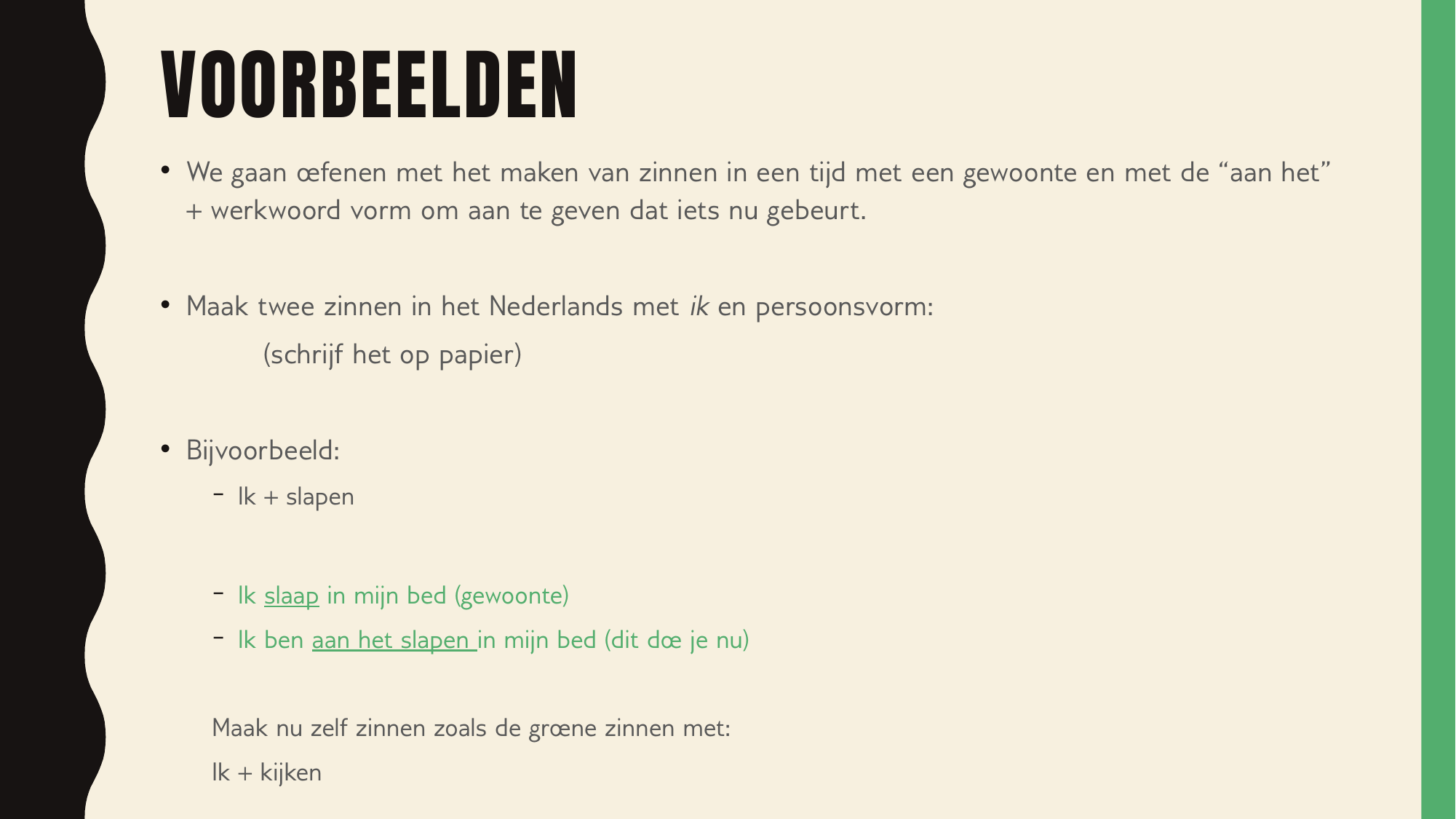

# Voorbeelden
We gaan oefenen met het maken van zinnen in een tijd met een gewoonte en met de “aan het” + werkwoord vorm om aan te geven dat iets nu gebeurt.

Maak twee zinnen in het Nederlands met ik en persoonsvorm:
	(schrijf het op papier)

Bijvoorbeeld:
Ik + slapen

Ik slaap in mijn bed (gewoonte)
Ik ben aan het slapen in mijn bed (dit doe je nu)

Maak nu zelf zinnen zoals de groene zinnen met:
Ik + kijken